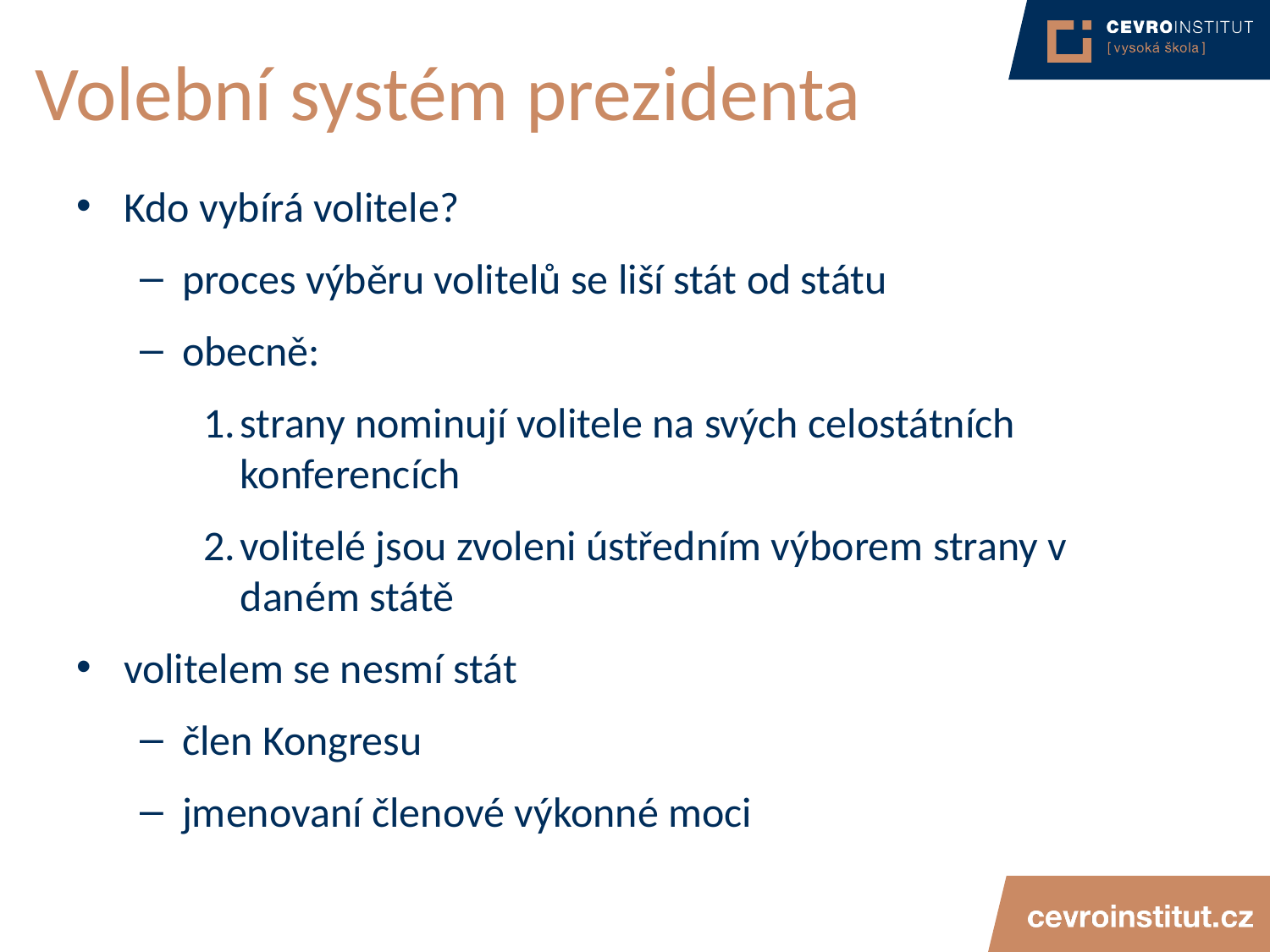

# Volební systém prezidenta
Kdo vybírá volitele?
proces výběru volitelů se liší stát od státu
obecně:
strany nominují volitele na svých celostátních konferencích
volitelé jsou zvoleni ústředním výborem strany v daném státě
volitelem se nesmí stát
člen Kongresu
jmenovaní členové výkonné moci